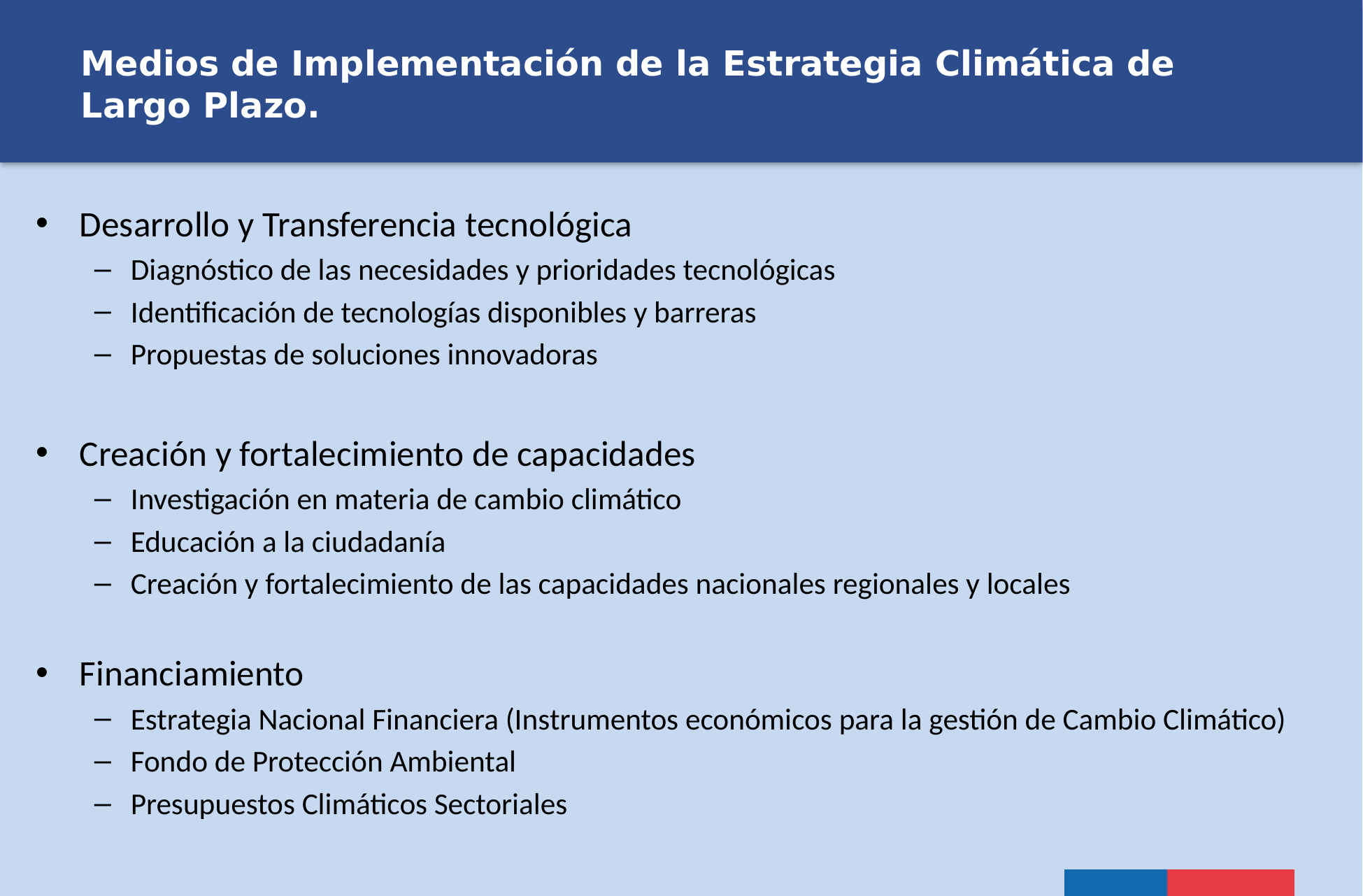

# Medios de Implementación de la Estrategia Climática de Largo Plazo.
Desarrollo y Transferencia tecnológica
Diagnóstico de las necesidades y prioridades tecnológicas
Identificación de tecnologías disponibles y barreras
Propuestas de soluciones innovadoras

Creación y fortalecimiento de capacidades
Investigación en materia de cambio climático
Educación a la ciudadanía
Creación y fortalecimiento de las capacidades nacionales regionales y locales

Financiamiento
Estrategia Nacional Financiera (Instrumentos económicos para la gestión de Cambio Climático)
Fondo de Protección Ambiental
Presupuestos Climáticos Sectoriales